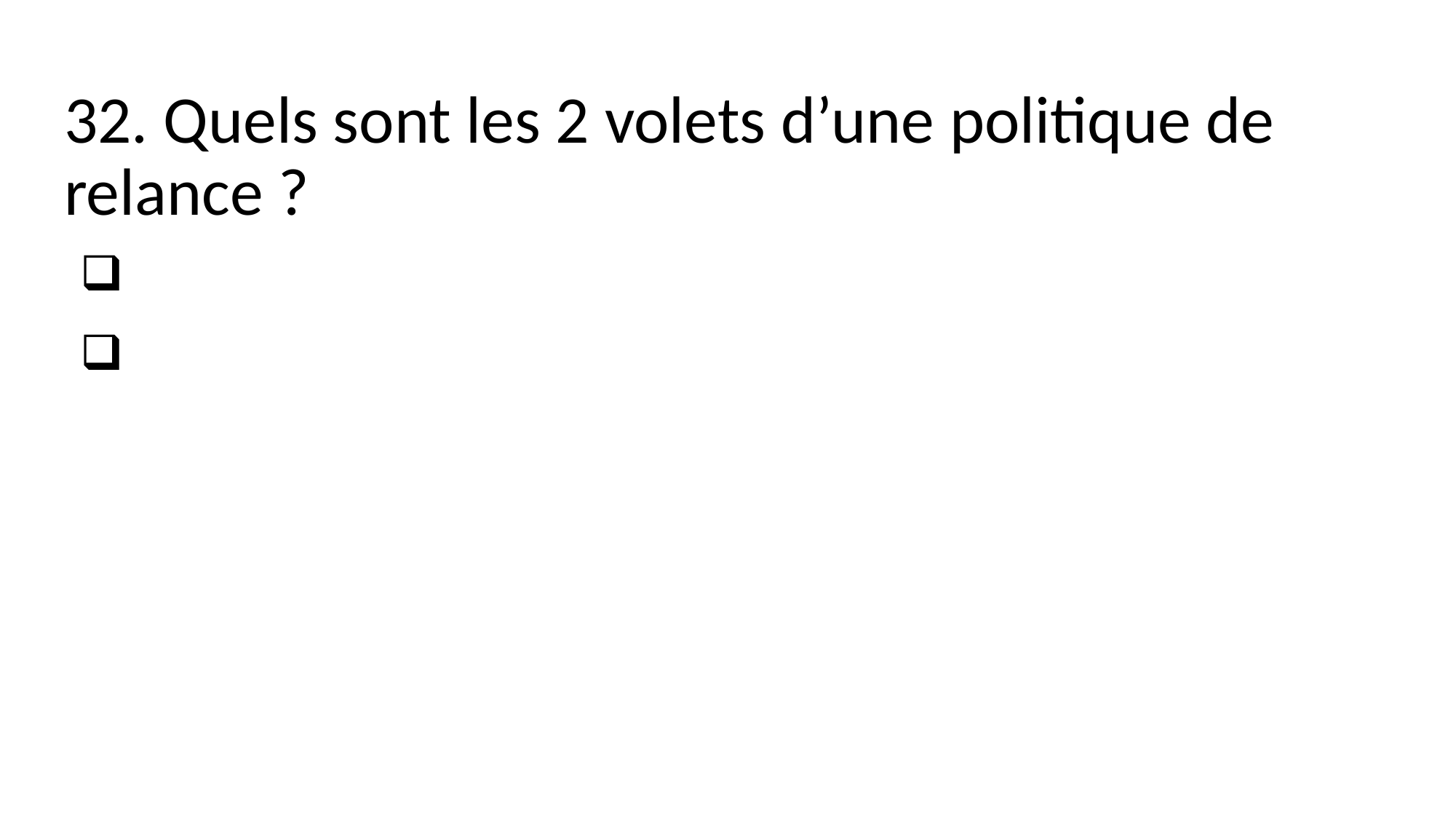

# 32. Quels sont les 2 volets d’une politique de relance ?